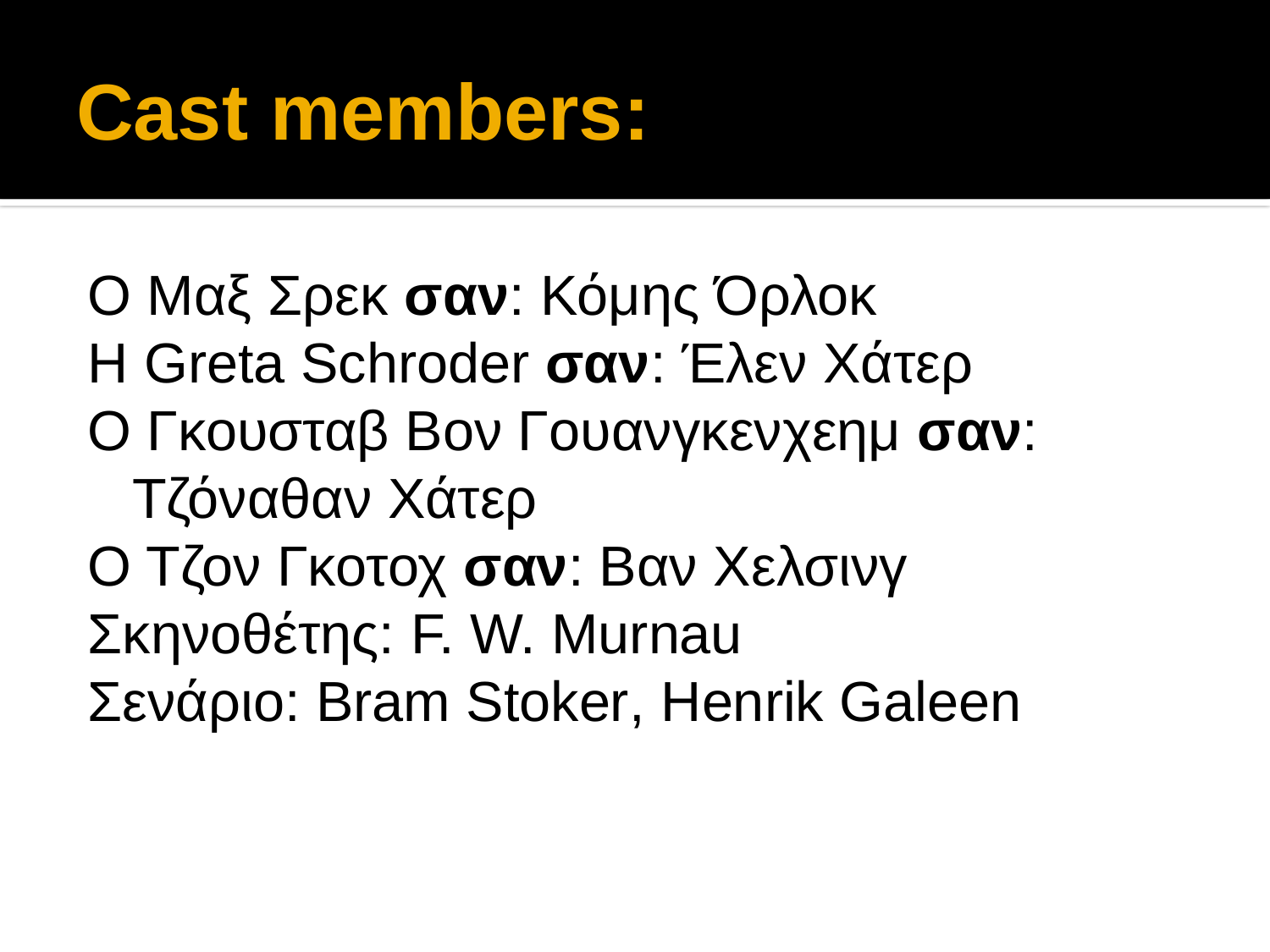

# Cast members:
Ο Μαξ Σρεκ σαν: Κόμης Όρλοκ
Η Greta Schroder σαν: Έλεν Χάτερ
Ο Γκουσταβ Βον Γουανγκενχεημ σαν: Τζόναθαν Χάτερ
Ο Τζον Γκοτοχ σαν: Βαν Χελσινγ
Σκηνοθέτης: F. W. Murnau
Σενάριο: Bram Stoker, Henrik Galeen